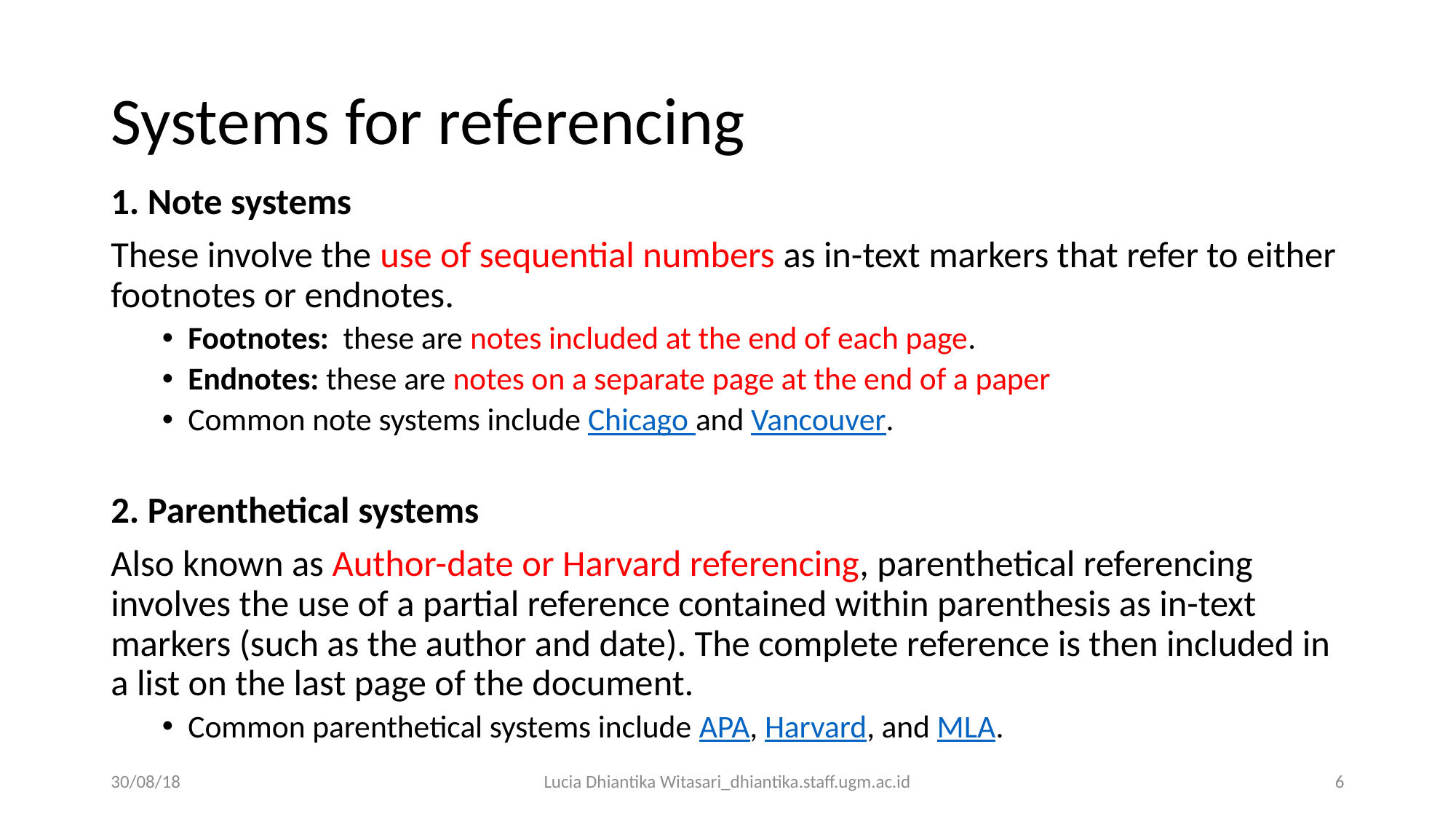

# Systems for referencing
1. Note systems
These involve the use of sequential numbers as in-text markers that refer to either footnotes or endnotes.
Footnotes:  these are notes included at the end of each page.
Endnotes: these are notes on a separate page at the end of a paper
Common note systems include Chicago and Vancouver.

2. Parenthetical systems
Also known as Author-date or Harvard referencing, parenthetical referencing involves the use of a partial reference contained within parenthesis as in-text markers (such as the author and date). The complete reference is then included in a list on the last page of the document.
Common parenthetical systems include APA, Harvard, and MLA.

30/08/18
Lucia Dhiantika Witasari_dhiantika.staff.ugm.ac.id
6